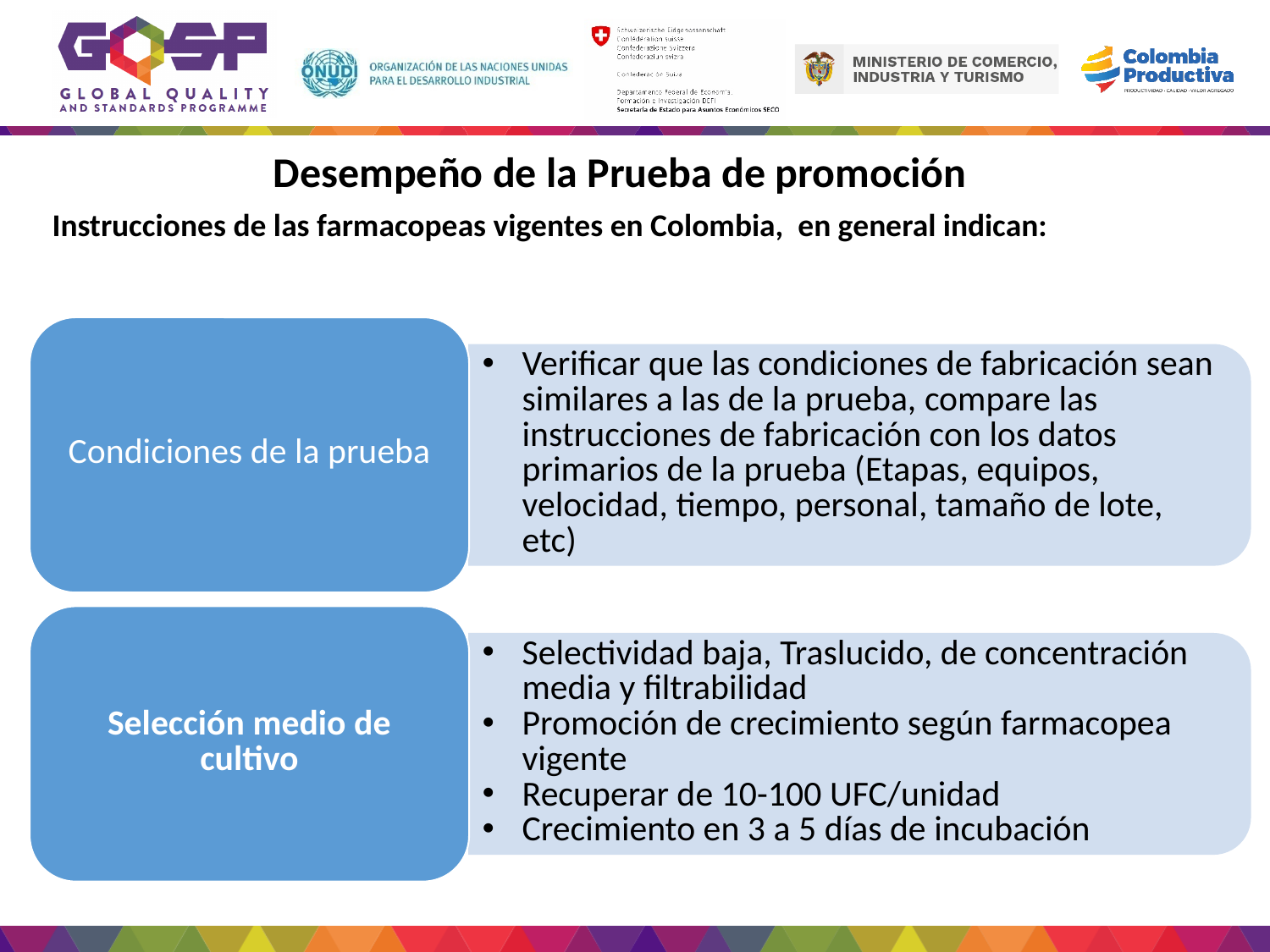

Desempeño de la Prueba de promoción
Instrucciones de las farmacopeas vigentes en Colombia,  en general indican:
Condiciones de la prueba
Selección medio de cultivo
Verificar que las condiciones de fabricación sean similares a las de la prueba, compare las instrucciones de fabricación con los datos primarios de la prueba (Etapas, equipos, velocidad, tiempo, personal, tamaño de lote, etc)
Selectividad baja, Traslucido, de concentración media y filtrabilidad
Promoción de crecimiento según farmacopea vigente
Recuperar de 10-100 UFC/unidad
Crecimiento en 3 a 5 días de incubación